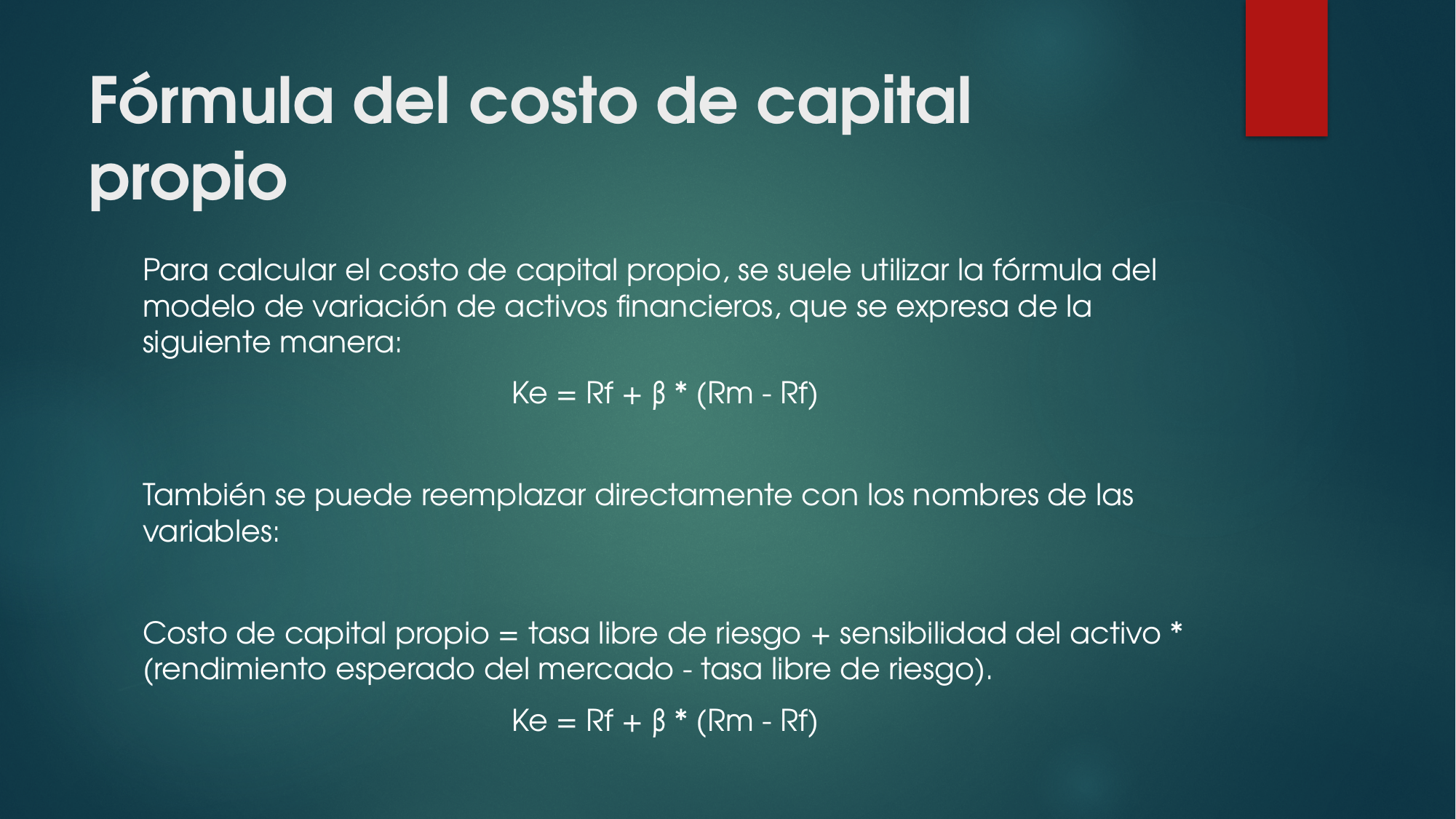

# Fórmula del costo de capital propio
Para calcular el costo de capital propio, se suele utilizar la fórmula del modelo de variación de activos financieros, que se expresa de la siguiente manera:
Ke = Rf + β * (Rm - Rf)

También se puede reemplazar directamente con los nombres de las variables:

Costo de capital propio = tasa libre de riesgo + sensibilidad del activo * (rendimiento esperado del mercado - tasa libre de riesgo).
Ke = Rf + β * (Rm - Rf)